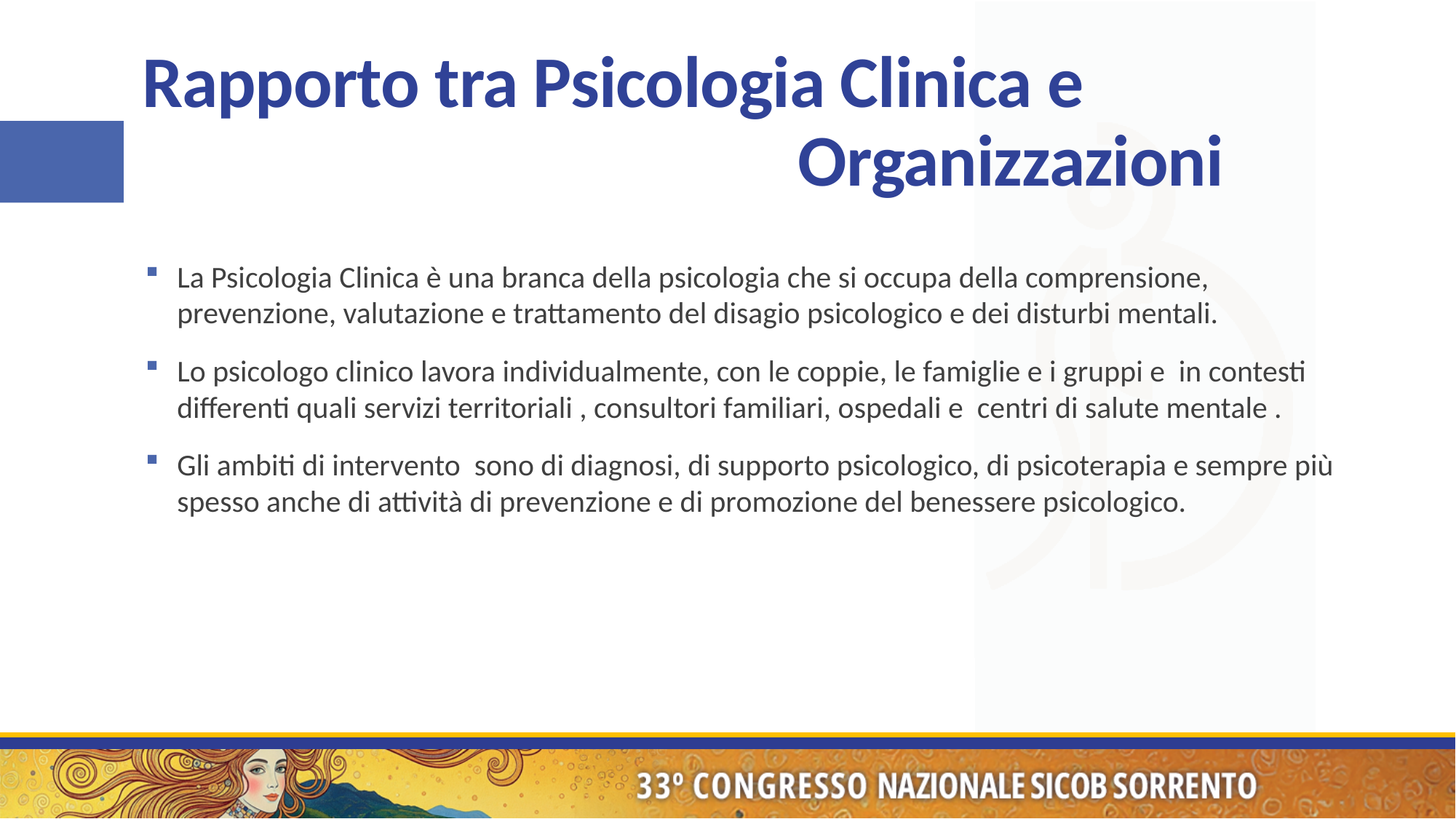

# Rapporto tra Psicologia Clinica e                                                          Organizzazioni
La Psicologia Clinica è una branca della psicologia che si occupa della comprensione, prevenzione, valutazione e trattamento del disagio psicologico e dei disturbi mentali.
Lo psicologo clinico lavora individualmente, con le coppie, le famiglie e i gruppi e  in contesti differenti quali servizi territoriali , consultori familiari, ospedali e  centri di salute mentale .
Gli ambiti di intervento  sono di diagnosi, di supporto psicologico, di psicoterapia e sempre più spesso anche di attività di prevenzione e di promozione del benessere psicologico.